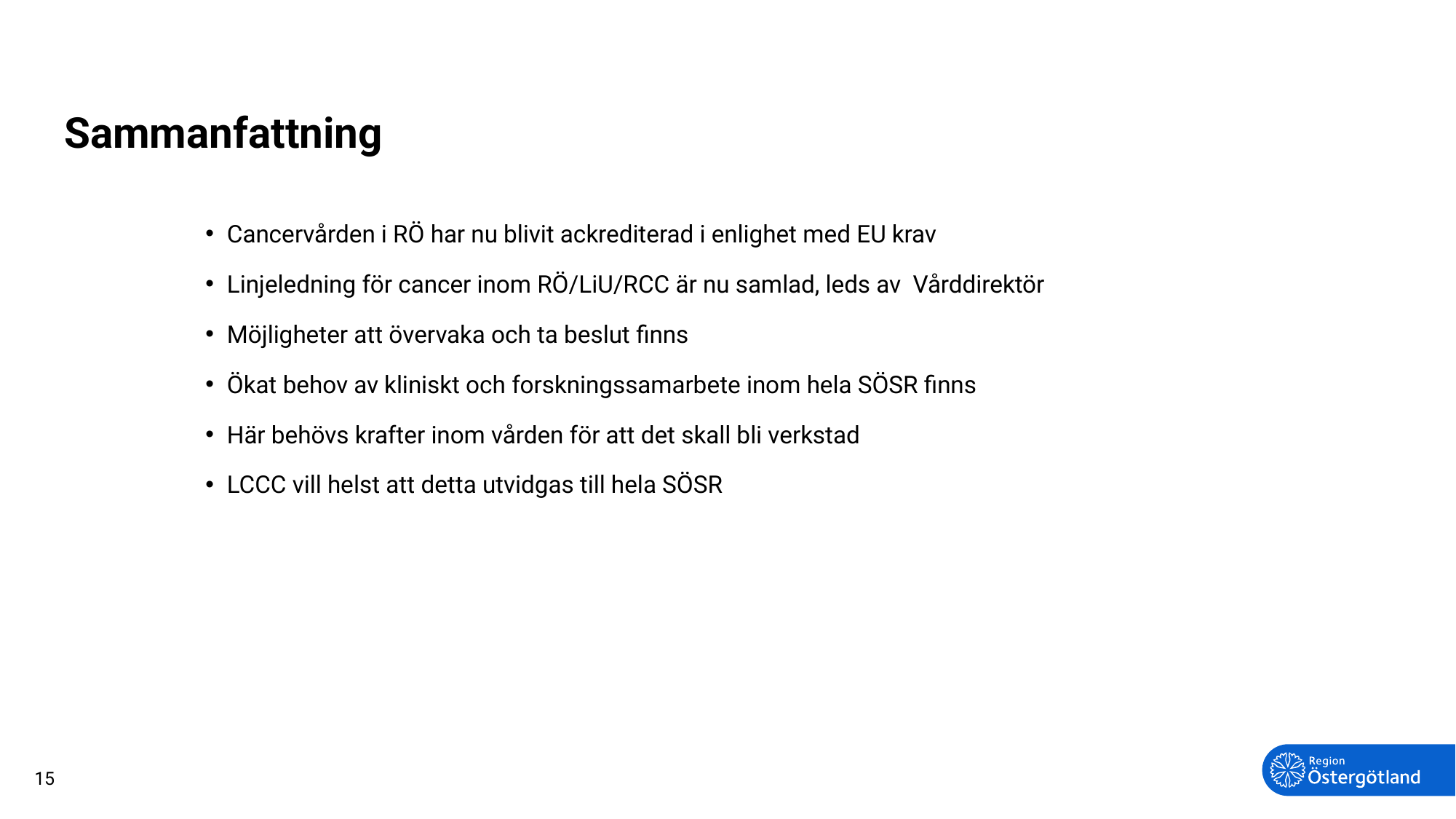

# Sammanfattning
Cancervården i RÖ har nu blivit ackrediterad i enlighet med EU krav
Linjeledning för cancer inom RÖ/LiU/RCC är nu samlad, leds av  Vårddirektör
Möjligheter att övervaka och ta beslut finns
Ökat behov av kliniskt och forskningssamarbete inom hela SÖSR finns
Här behövs krafter inom vården för att det skall bli verkstad
LCCC vill helst att detta utvidgas till hela SÖSR
15